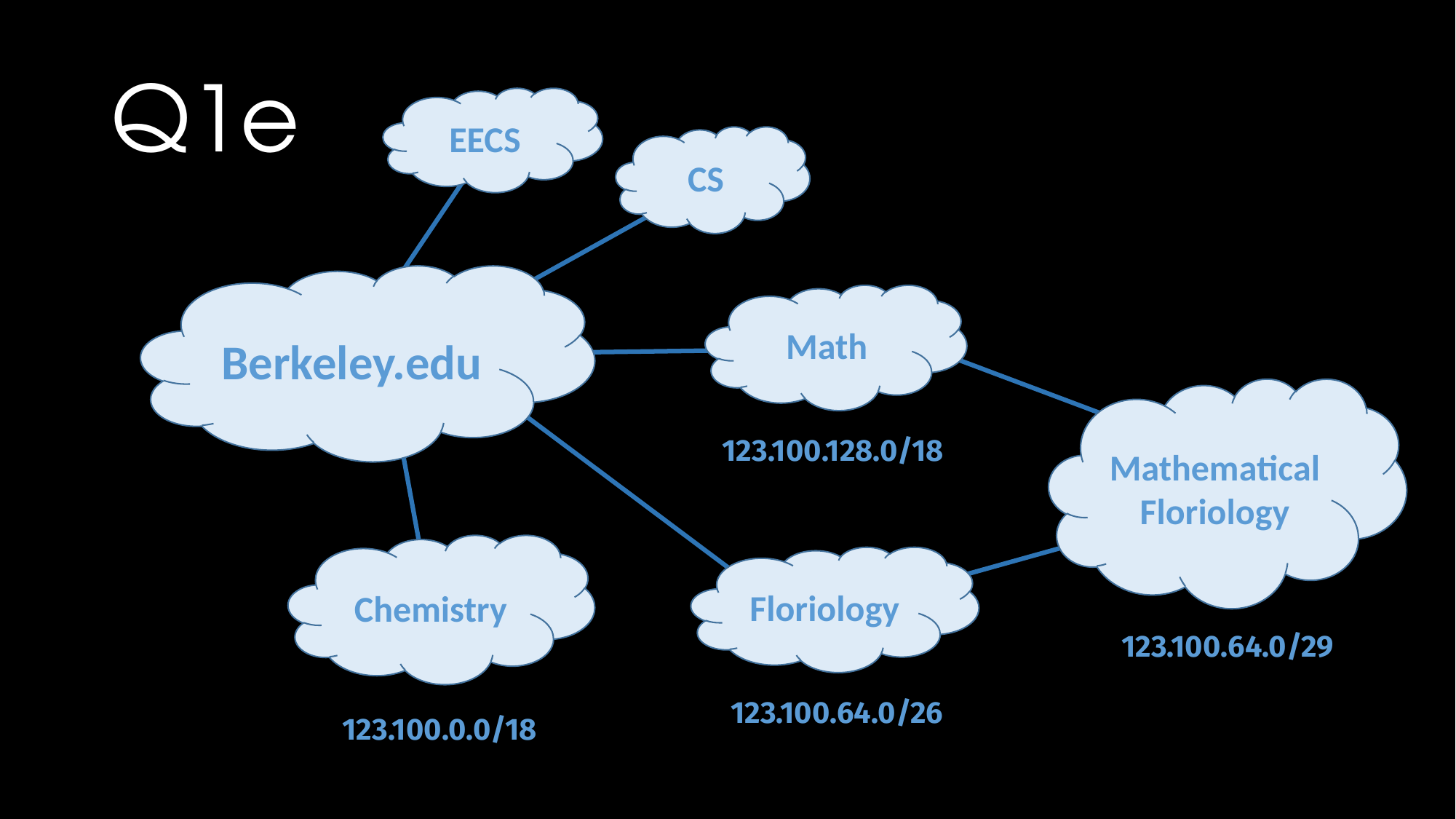

# Q1e
EECS
CS
Berkeley.edu
Math
Mathematical Floriology
123.100.128.0/18
Chemistry
Floriology
123.100.64.0/29
123.100.64.0/26
123.100.0.0/18